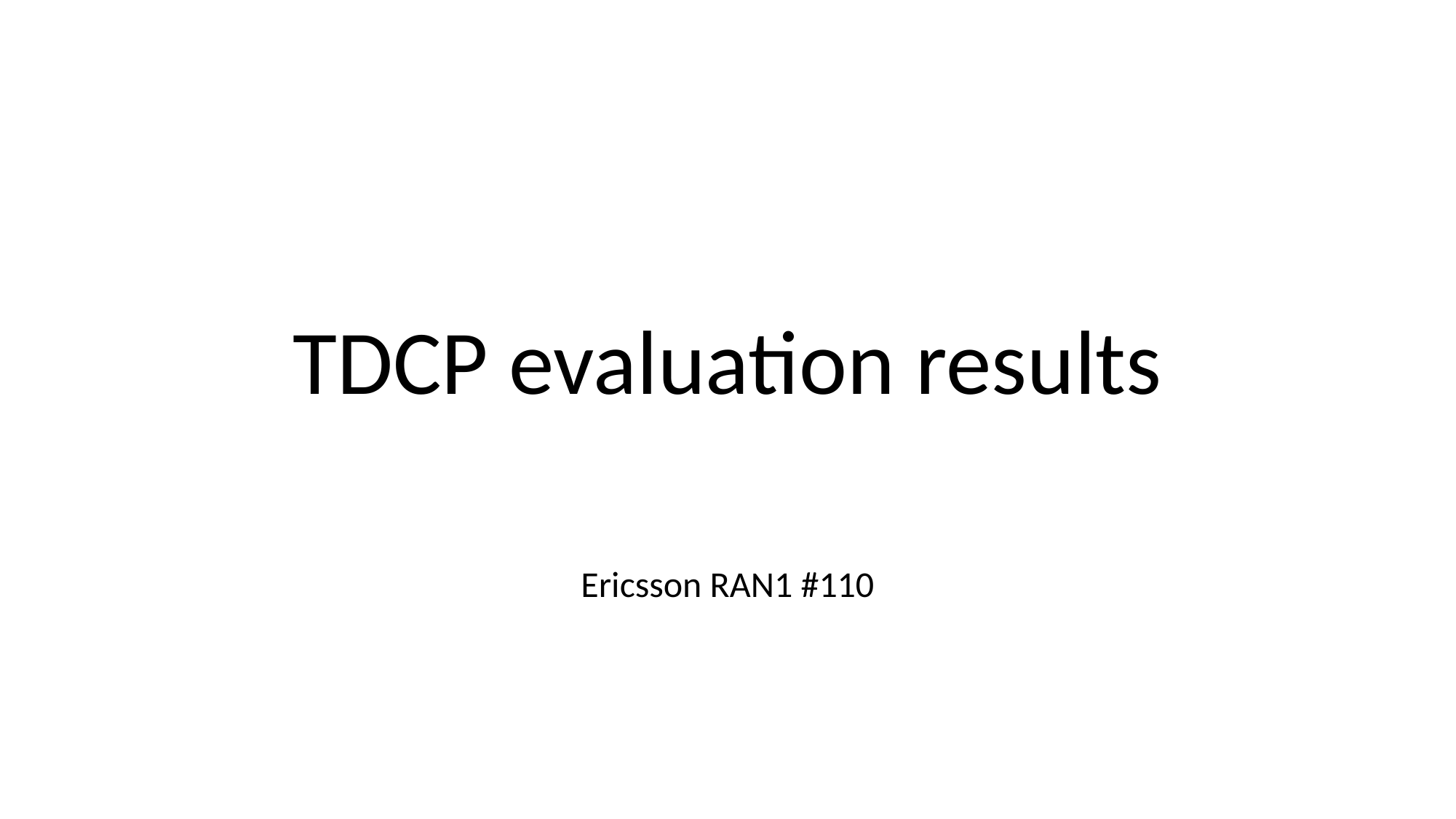

# TDCP evaluation results
Ericsson RAN1 #110